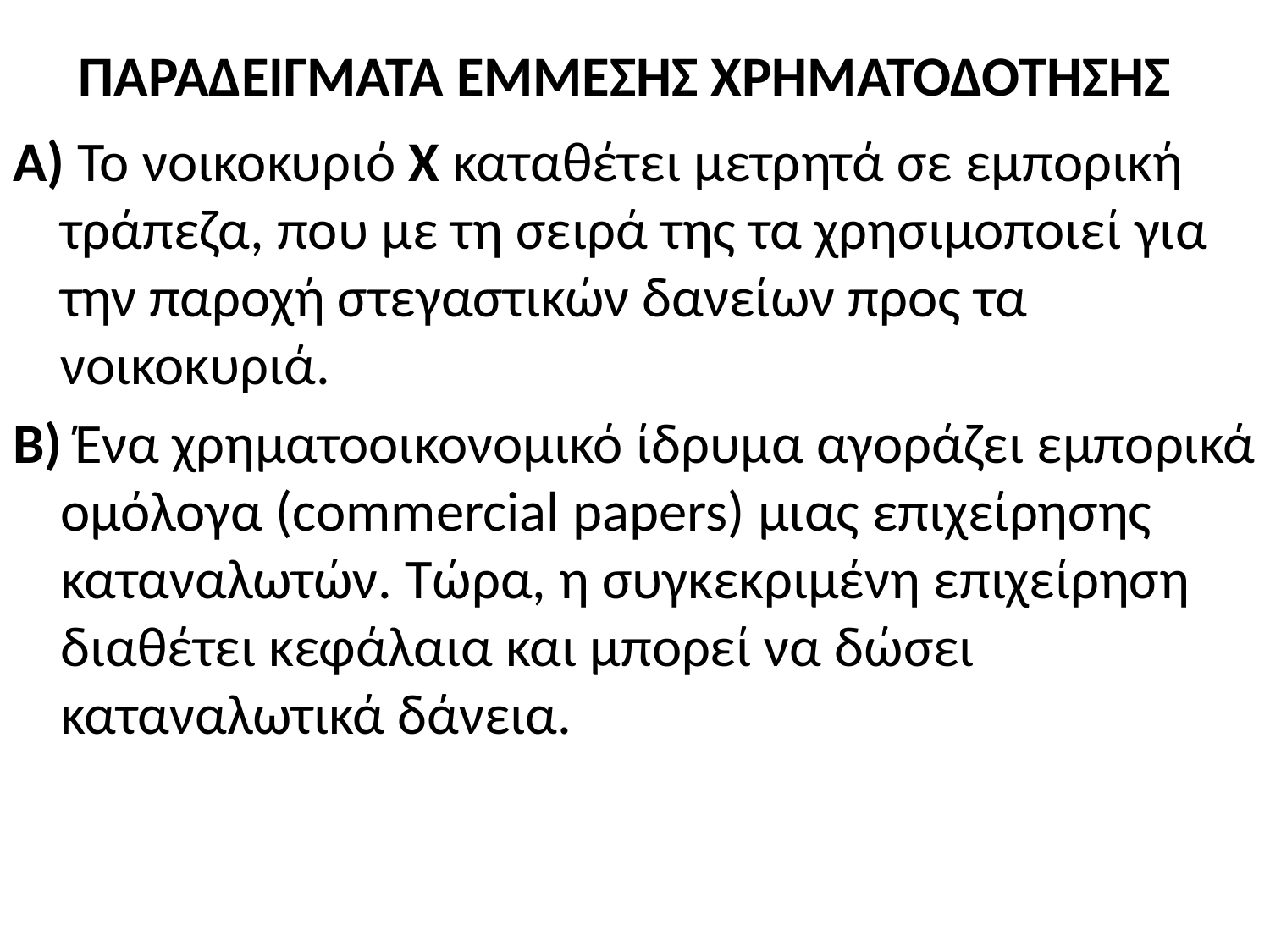

# ΠΑΡΑΔΕΙΓΜΑΤΑ ΕΜΜΕΣΗΣ ΧΡΗΜΑΤΟΔΟΤΗΣΗΣ
Α) Το νοικοκυριό Χ καταθέτει μετρητά σε εμπορική τράπεζα, που με τη σειρά της τα χρησιμοποιεί για την παροχή στεγαστικών δανείων προς τα νοικοκυριά.
Β) Ένα χρηματοοικονομικό ίδρυμα αγοράζει εμπορικά ομόλογα (commercial papers) μιας επιχείρησης καταναλωτών. Τώρα, η συγκεκριμένη επιχείρηση διαθέτει κεφάλαια και μπορεί να δώσει καταναλωτικά δάνεια.